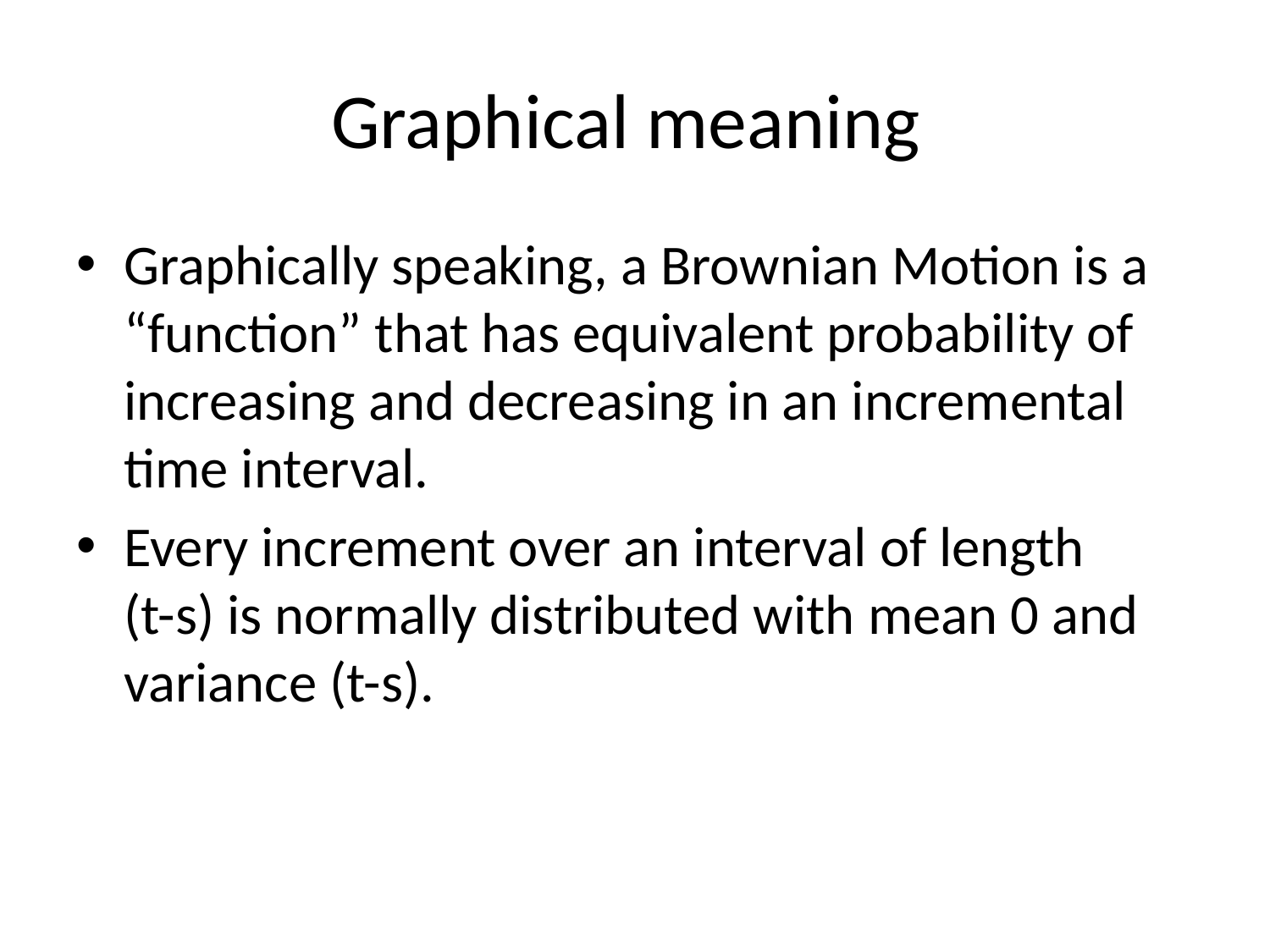

# Graphical meaning
Graphically speaking, a Brownian Motion is a “function” that has equivalent probability of increasing and decreasing in an incremental time interval.
Every increment over an interval of length      (t-s) is normally distributed with mean 0 and variance (t-s).